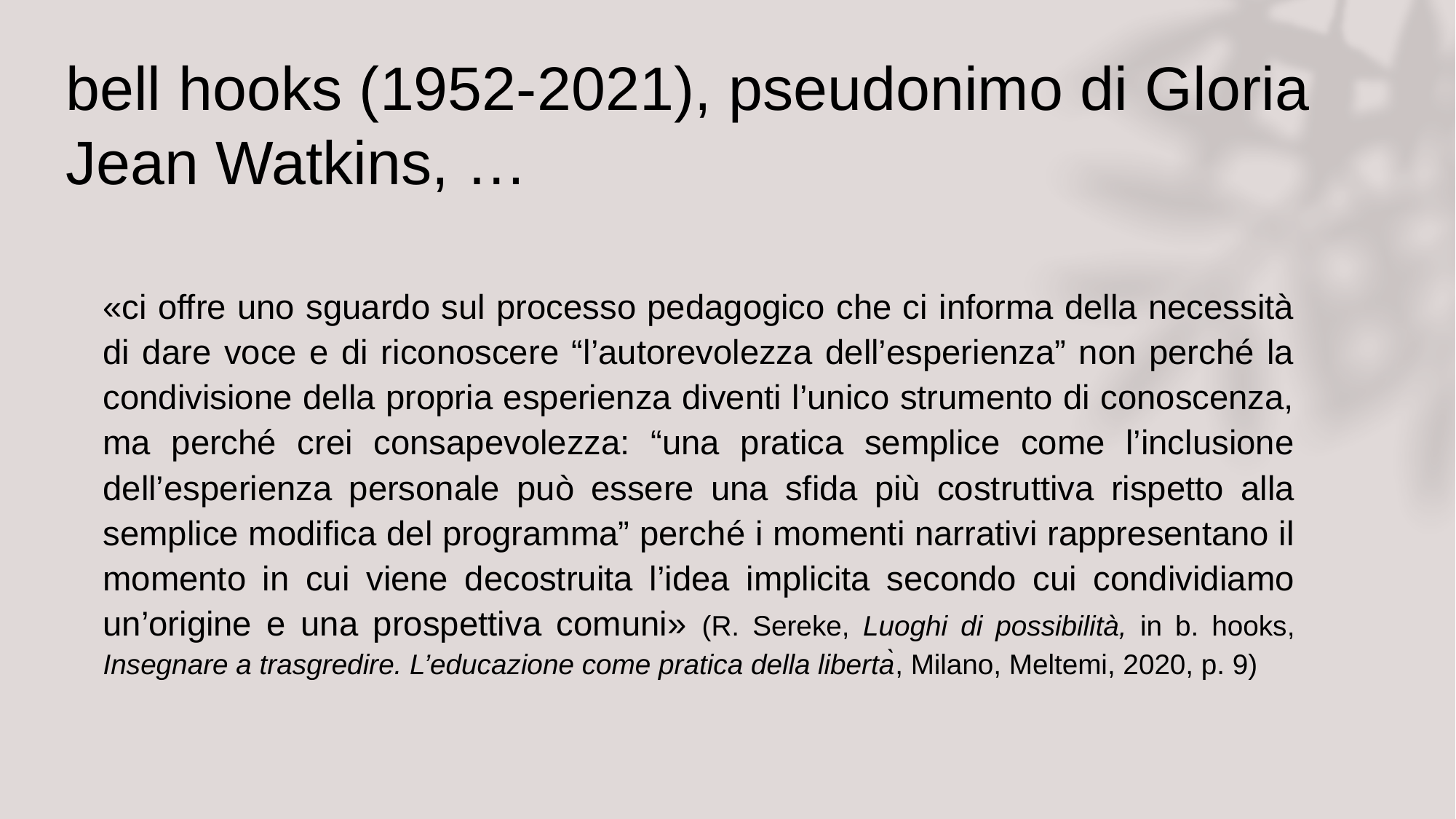

# bell hooks (1952-2021), pseudonimo di Gloria Jean Watkins, …
«ci offre uno sguardo sul processo pedagogico che ci informa della necessità di dare voce e di riconoscere “l’autorevolezza dell’esperienza” non perché la condivisione della propria esperienza diventi l’unico strumento di conoscenza, ma perché crei consapevolezza: “una pratica semplice come l’inclusione dell’esperienza personale può essere una sfida più costruttiva rispetto alla semplice modifica del programma” perché i momenti narrativi rappresentano il momento in cui viene decostruita l’idea implicita secondo cui condividiamo un’origine e una prospettiva comuni» (R. Sereke, Luoghi di possibilità, in b. hooks, Insegnare a trasgredire. L’educazione come pratica della libertà, Milano, Meltemi, 2020, p. 9)